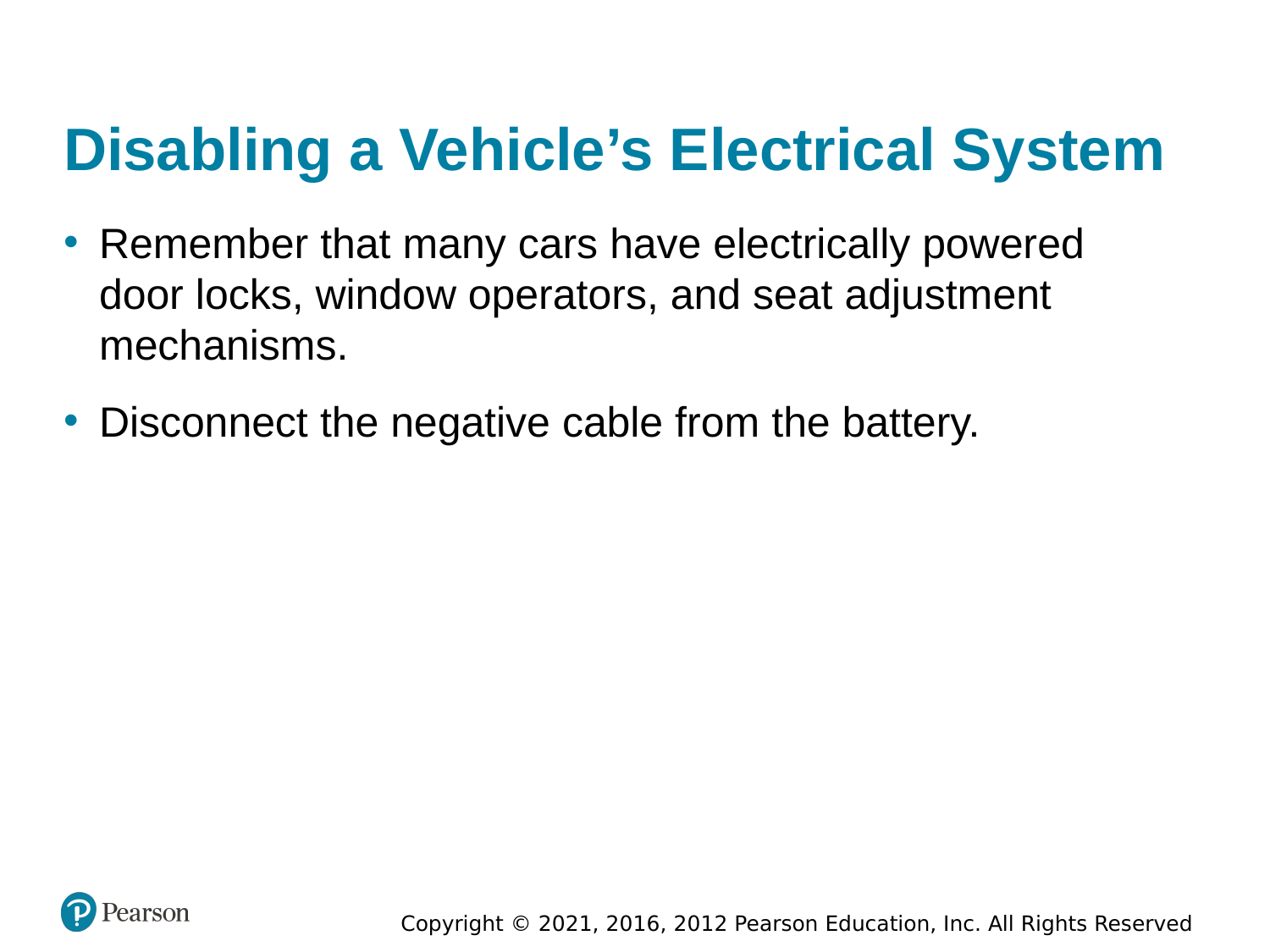

# Disabling a Vehicle’s Electrical System
Remember that many cars have electrically powered door locks, window operators, and seat adjustment mechanisms.
Disconnect the negative cable from the battery.